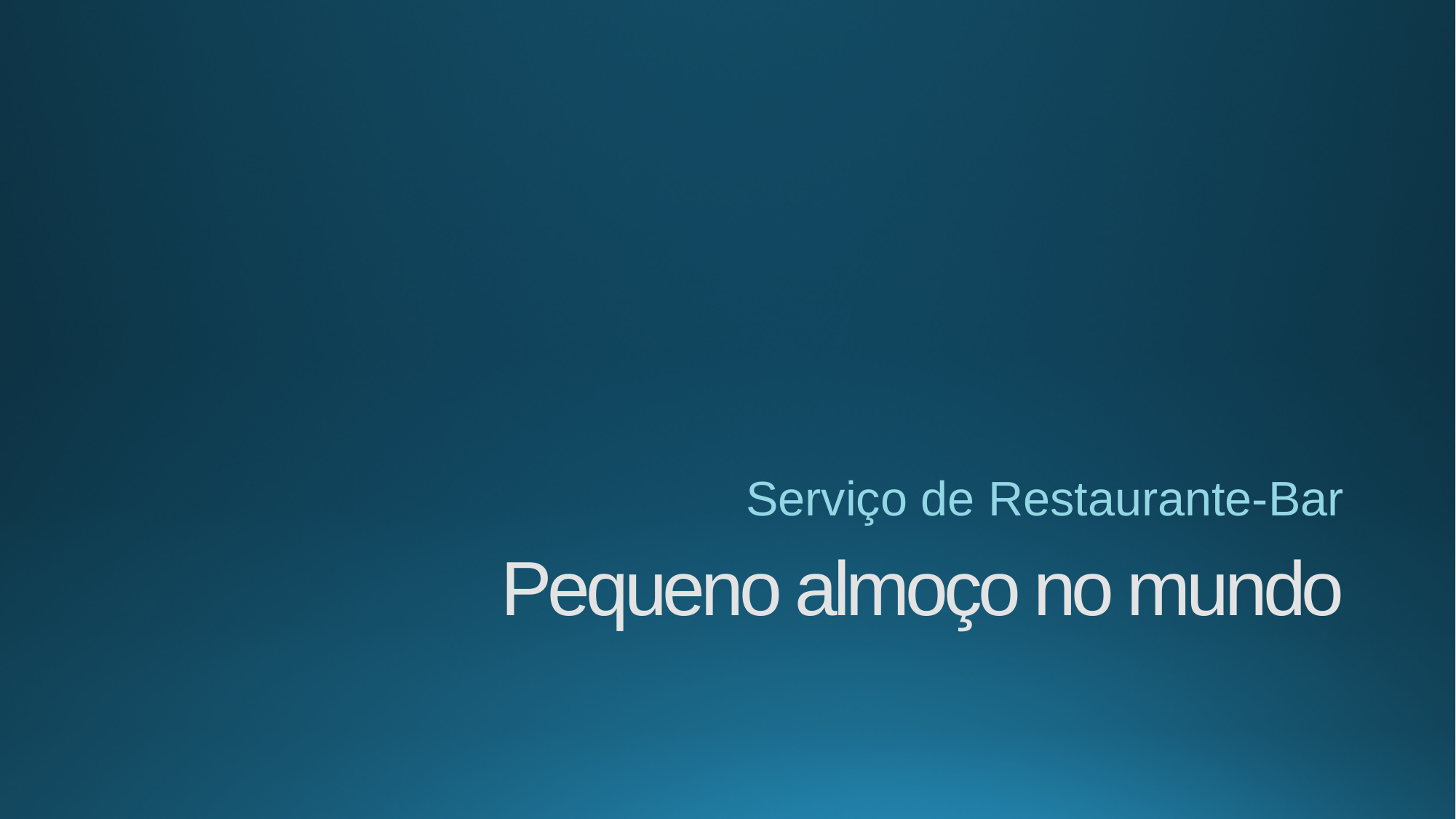

Serviço de Restaurante-Bar
Pequeno almoço no mundo